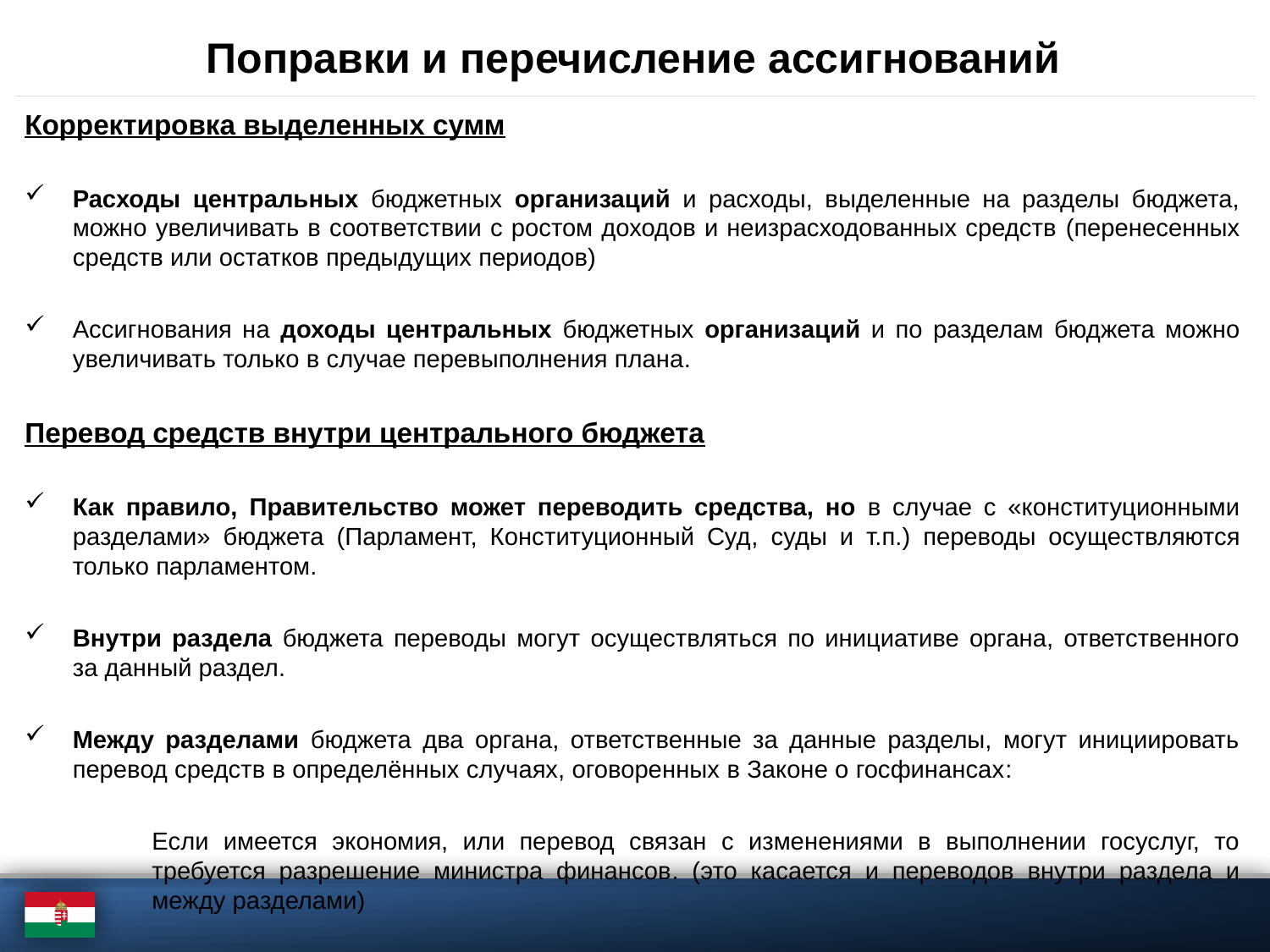

# Поправки и перечисление ассигнований
Корректировка выделенных сумм
Расходы центральных бюджетных организаций и расходы, выделенные на разделы бюджета, можно увеличивать в соответствии с ростом доходов и неизрасходованных средств (перенесенных средств или остатков предыдущих периодов)
Ассигнования на доходы центральных бюджетных организаций и по разделам бюджета можно увеличивать только в случае перевыполнения плана.
Перевод средств внутри центрального бюджета
Как правило, Правительство может переводить средства, но в случае с «конституционными разделами» бюджета (Парламент, Конституционный Суд, суды и т.п.) переводы осуществляются только парламентом.
Внутри раздела бюджета переводы могут осуществляться по инициативе органа, ответственного за данный раздел.
Между разделами бюджета два органа, ответственные за данные разделы, могут инициировать перевод средств в определённых случаях, оговоренных в Законе о госфинансах:
Если имеется экономия, или перевод связан с изменениями в выполнении госуслуг, то требуется разрешение министра финансов. (это касается и переводов внутри раздела и между разделами)